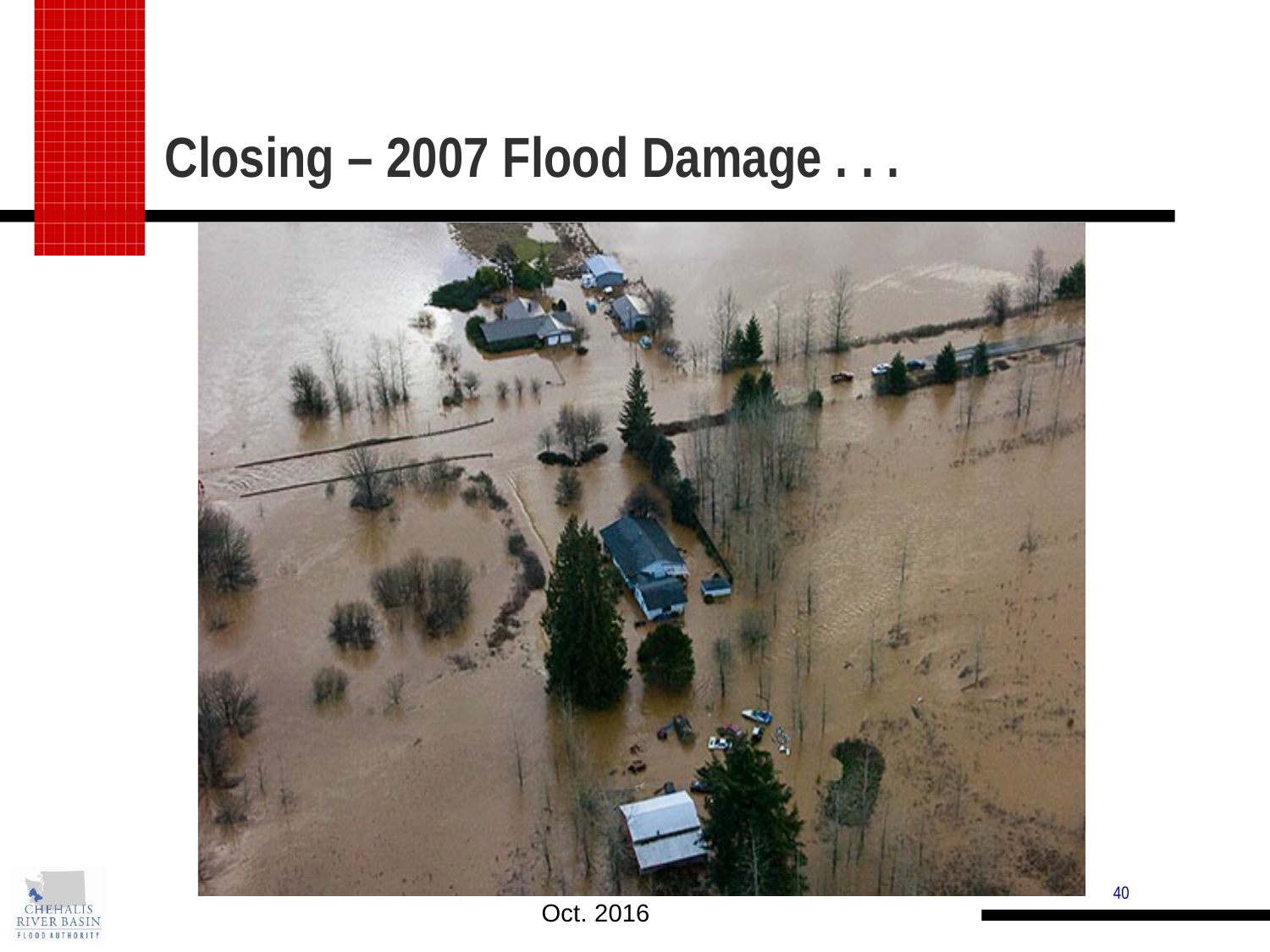

# Closing – 2007 Flood Damage . . .

40
Oct. 2016